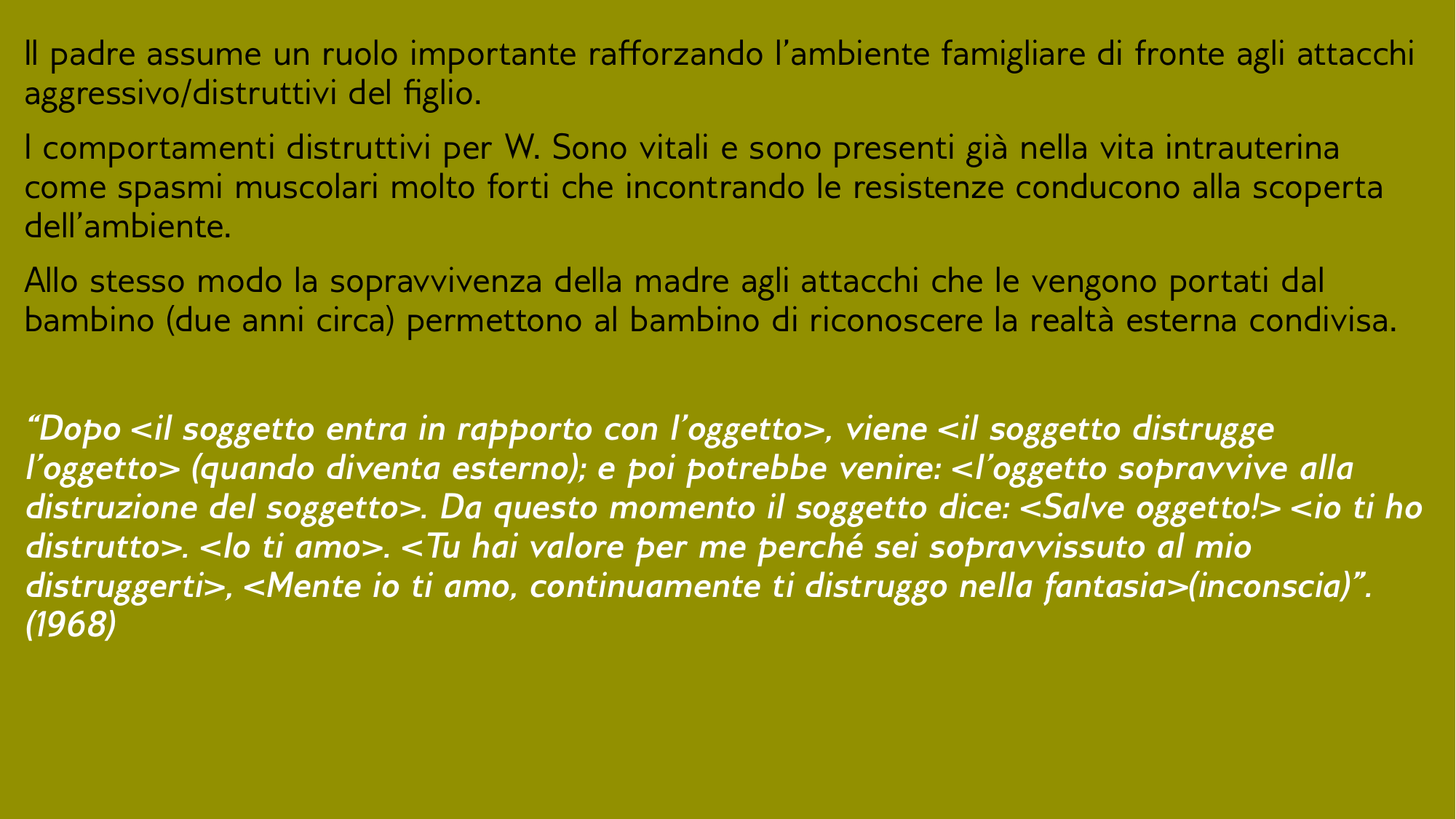

Il padre assume un ruolo importante rafforzando l’ambiente famigliare di fronte agli attacchi aggressivo/distruttivi del figlio.
I comportamenti distruttivi per W. Sono vitali e sono presenti già nella vita intrauterina come spasmi muscolari molto forti che incontrando le resistenze conducono alla scoperta dell’ambiente.
Allo stesso modo la sopravvivenza della madre agli attacchi che le vengono portati dal bambino (due anni circa) permettono al bambino di riconoscere la realtà esterna condivisa.

“Dopo <il soggetto entra in rapporto con l’oggetto>, viene <il soggetto distrugge l’oggetto> (quando diventa esterno); e poi potrebbe venire: <l’oggetto sopravvive alla distruzione del soggetto>. Da questo momento il soggetto dice: <Salve oggetto!> <io ti ho distrutto>. <Io ti amo>. <Tu hai valore per me perché sei sopravvissuto al mio distruggerti>, <Mente io ti amo, continuamente ti distruggo nella fantasia>(inconscia)”. (1968)